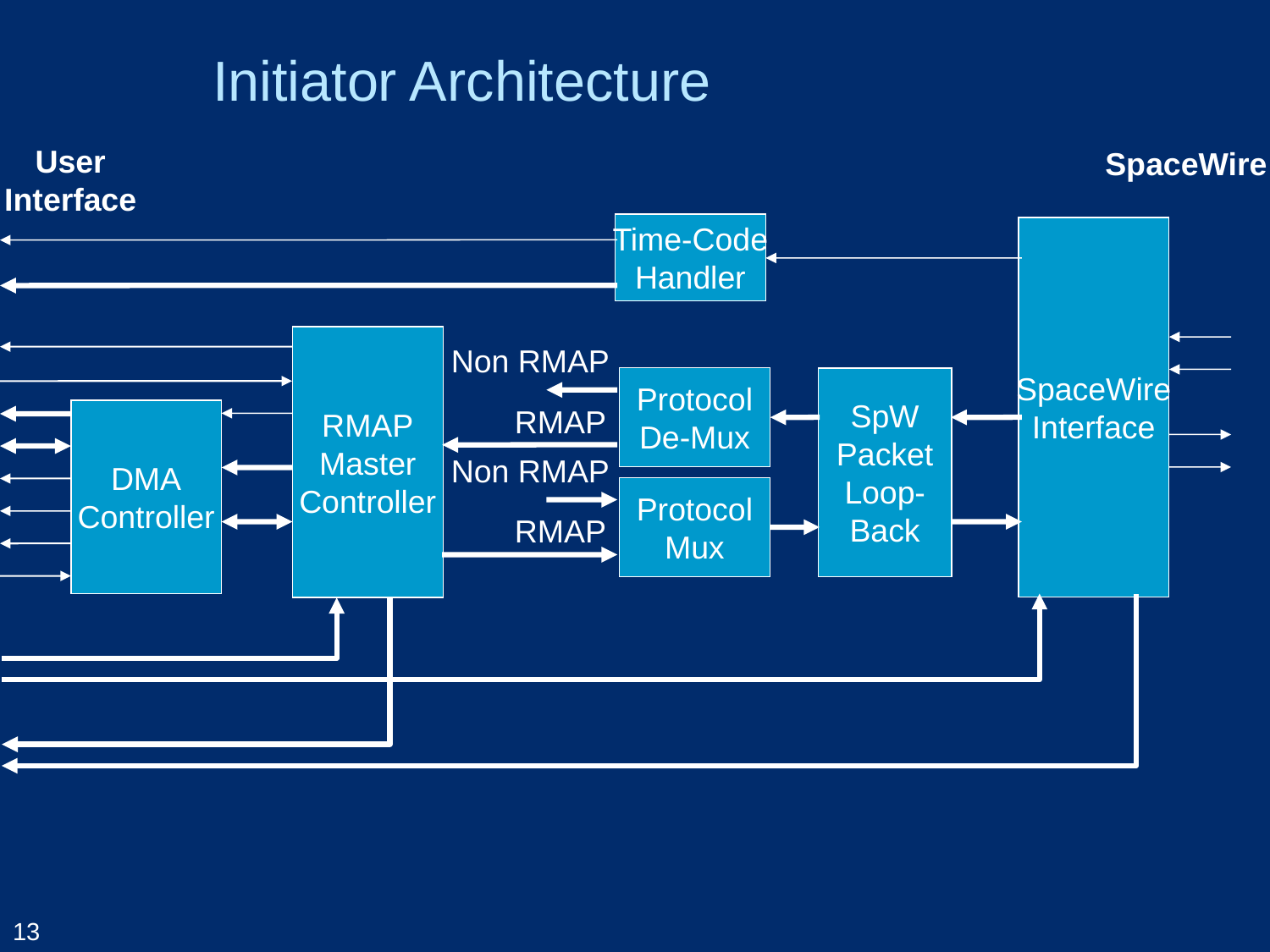

# Initiator Architecture
User
Interface
SpaceWire
Time-Code
Handler

SpaceWire
Interface

RMAP
Master
Controller
Non RMAP
Protocol
De-Mux

RMAP

DMA
Controller

SpW
Packet
Loop-
Back

Non RMAP
Protocol
Mux

RMAP

13